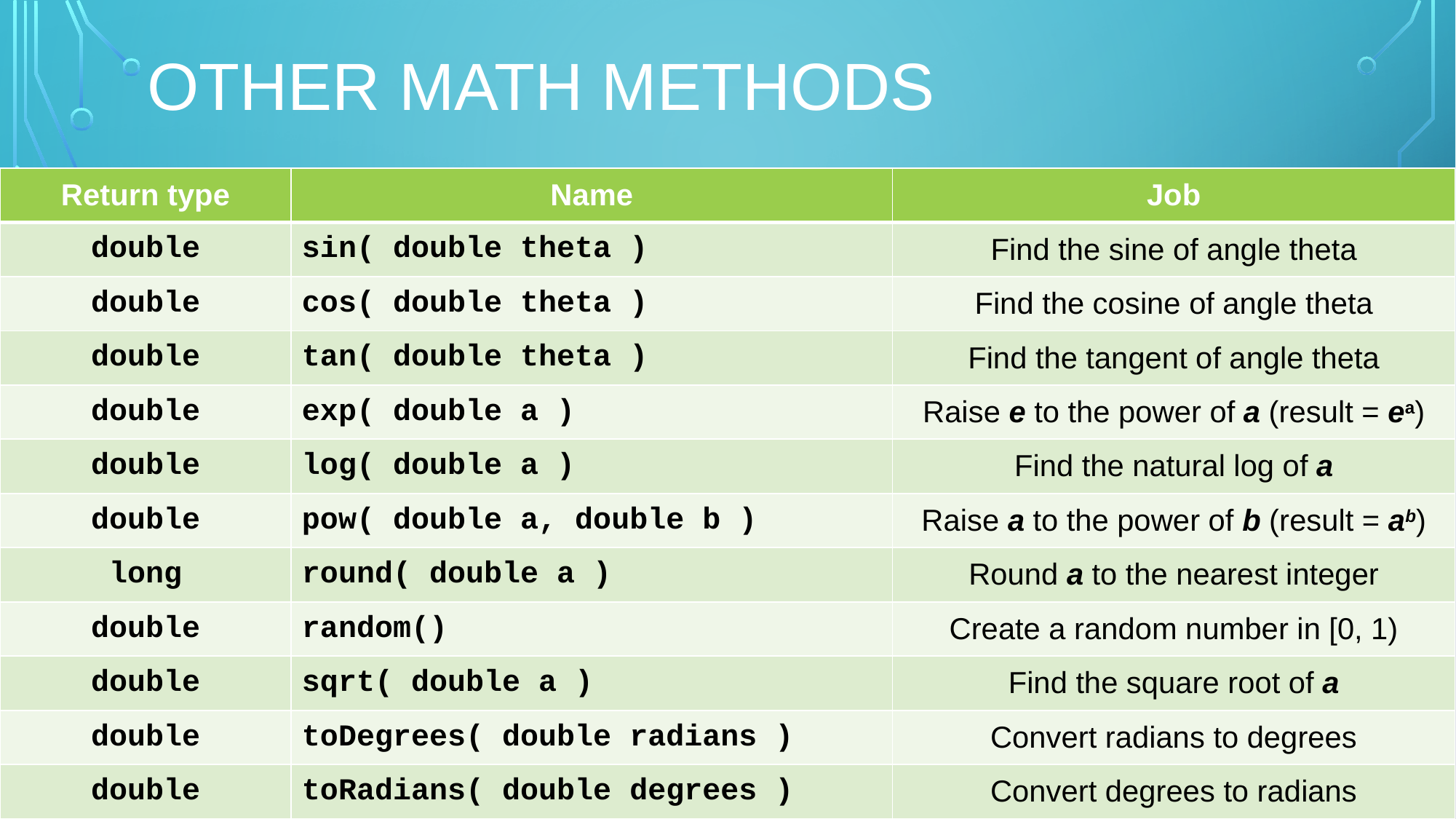

# Other Math methods
| Return type | Name | Job |
| --- | --- | --- |
| double | sin( double theta ) | Find the sine of angle theta |
| double | cos( double theta ) | Find the cosine of angle theta |
| double | tan( double theta ) | Find the tangent of angle theta |
| double | exp( double a ) | Raise e to the power of a (result = ea) |
| double | log( double a ) | Find the natural log of a |
| double | pow( double a, double b ) | Raise a to the power of b (result = ab) |
| long | round( double a ) | Round a to the nearest integer |
| double | random() | Create a random number in [0, 1) |
| double | sqrt( double a ) | Find the square root of a |
| double | toDegrees( double radians ) | Convert radians to degrees |
| double | toRadians( double degrees ) | Convert degrees to radians |